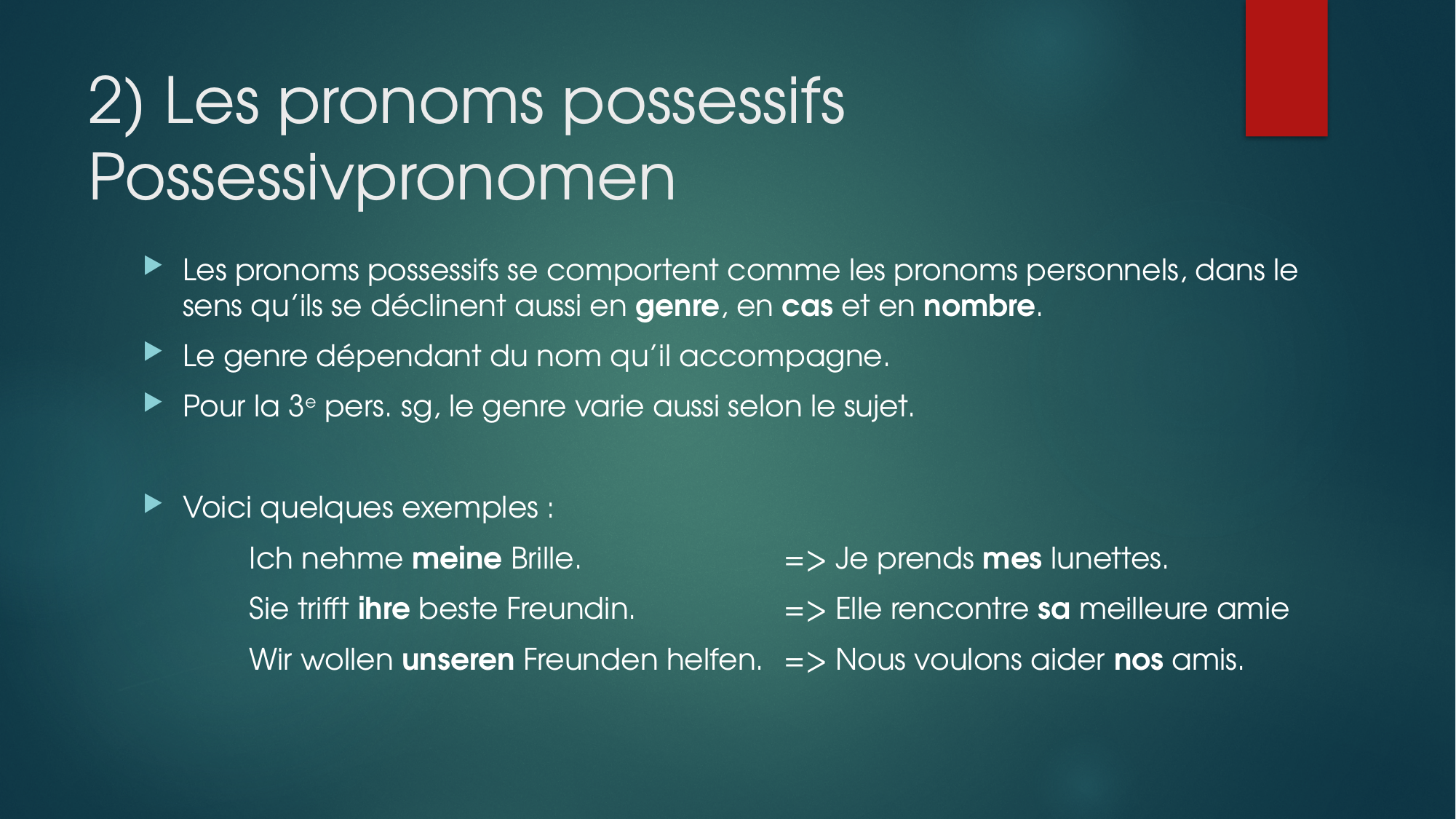

# 2) Les pronoms possessifs Possessivpronomen
Les pronoms possessifs se comportent comme les pronoms personnels, dans le sens qu’ils se déclinent aussi en genre, en cas et en nombre.
Le genre dépendant du nom qu’il accompagne.
Pour la 3e pers. sg, le genre varie aussi selon le sujet.

Voici quelques exemples :
	Ich nehme meine Brille.				=> Je prends mes lunettes.
	Sie trifft ihre beste Freundin.			=> Elle rencontre sa meilleure amie
	Wir wollen unseren Freunden helfen.	=> Nous voulons aider nos amis.